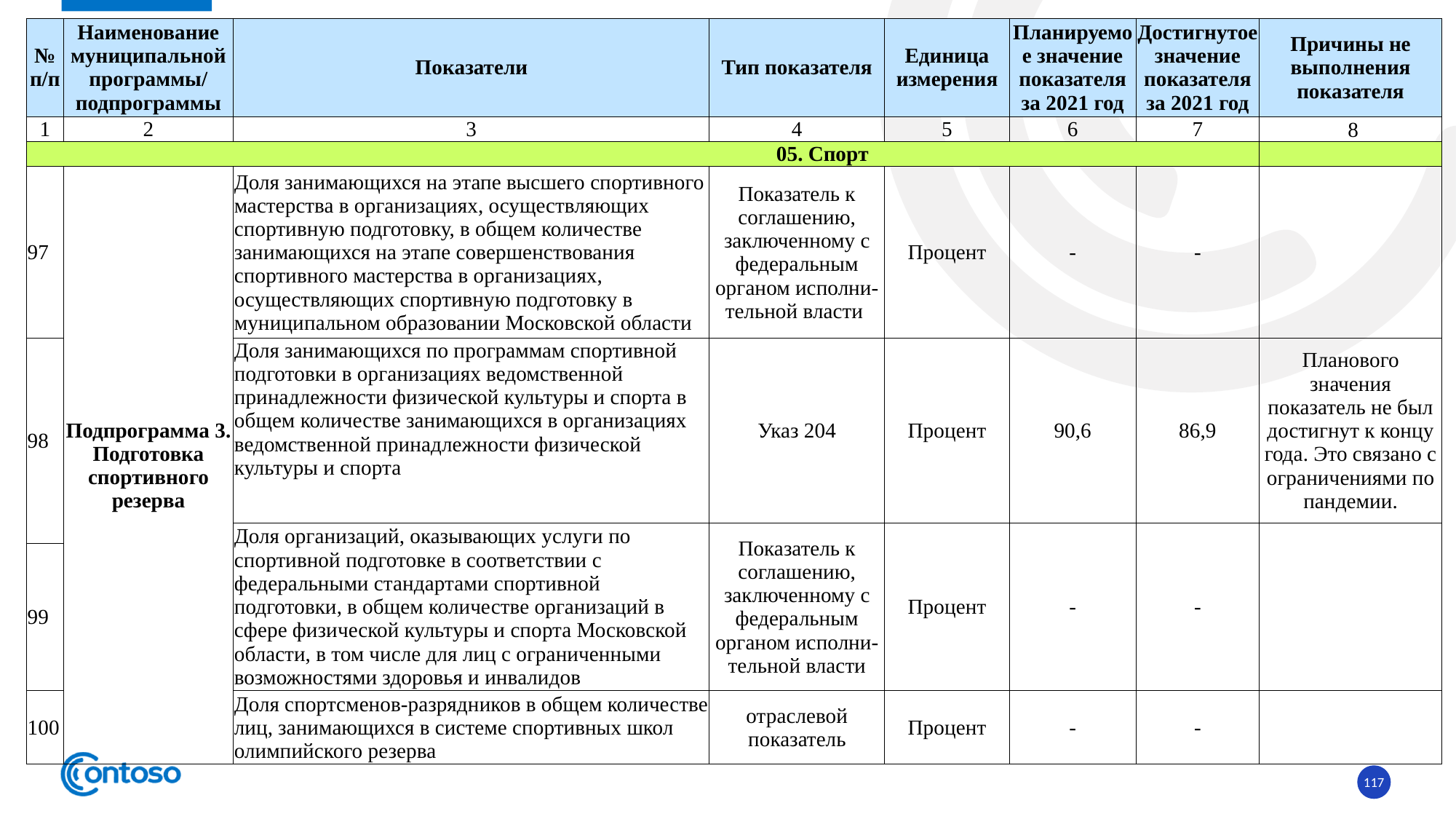

| № п/п | Наименование муниципальной программы/ подпрограммы | Показатели | Тип показателя | Единица измерения | Планируемое значение показателя за 2021 год | Достигнутое значение показателя за 2021 год | Причины не выполнения показателя |
| --- | --- | --- | --- | --- | --- | --- | --- |
| 1 | 2 | 3 | 4 | 5 | 6 | 7 | 8 |
| 05. Спорт |  |  |  |  |  |  |  |
| 97 | Подпрограмма 3. Подготовка спортивного резерва | Доля занимающихся на этапе высшего спортивного мастерства в организациях, осуществляющих спортивную подготовку, в общем количестве занимающихся на этапе совершенствования спортивного мастерства в организациях, осуществляющих спортивную подготовку в муниципальном образовании Московской области | Показатель к соглашению, заключенному с федеральным органом исполни-тельной власти | Процент | - | - |  |
| 98 |  | Доля занимающихся по программам спортивной подготовки в организациях ведомственной принадлежности физической культуры и спорта в общем количестве занимающихся в организациях ведомственной принадлежности физической культуры и спорта | Указ 204 | Процент | 90,6 | 86,9 | Планового значения показатель не был достигнут к концу года. Это связано с ограничениями по пандемии. |
|  |  | Доля организаций, оказывающих услуги по спортивной подготовке в соответствии с федеральными стандартами спортивной подготовки, в общем количестве организаций в сфере физической культуры и спорта Московской области, в том числе для лиц с ограниченными возможностями здоровья и инвалидов | Показатель к соглашению, заключенному с федеральным органом исполни-тельной власти | Процент | - | - |  |
| 99 |  |  |  |  |  |  |  |
| 100 |  | Доля спортсменов-разрядников в общем количестве лиц, занимающихся в системе спортивных школ олимпийского резерва | отраслевой показатель | Процент | - | - |  |
117